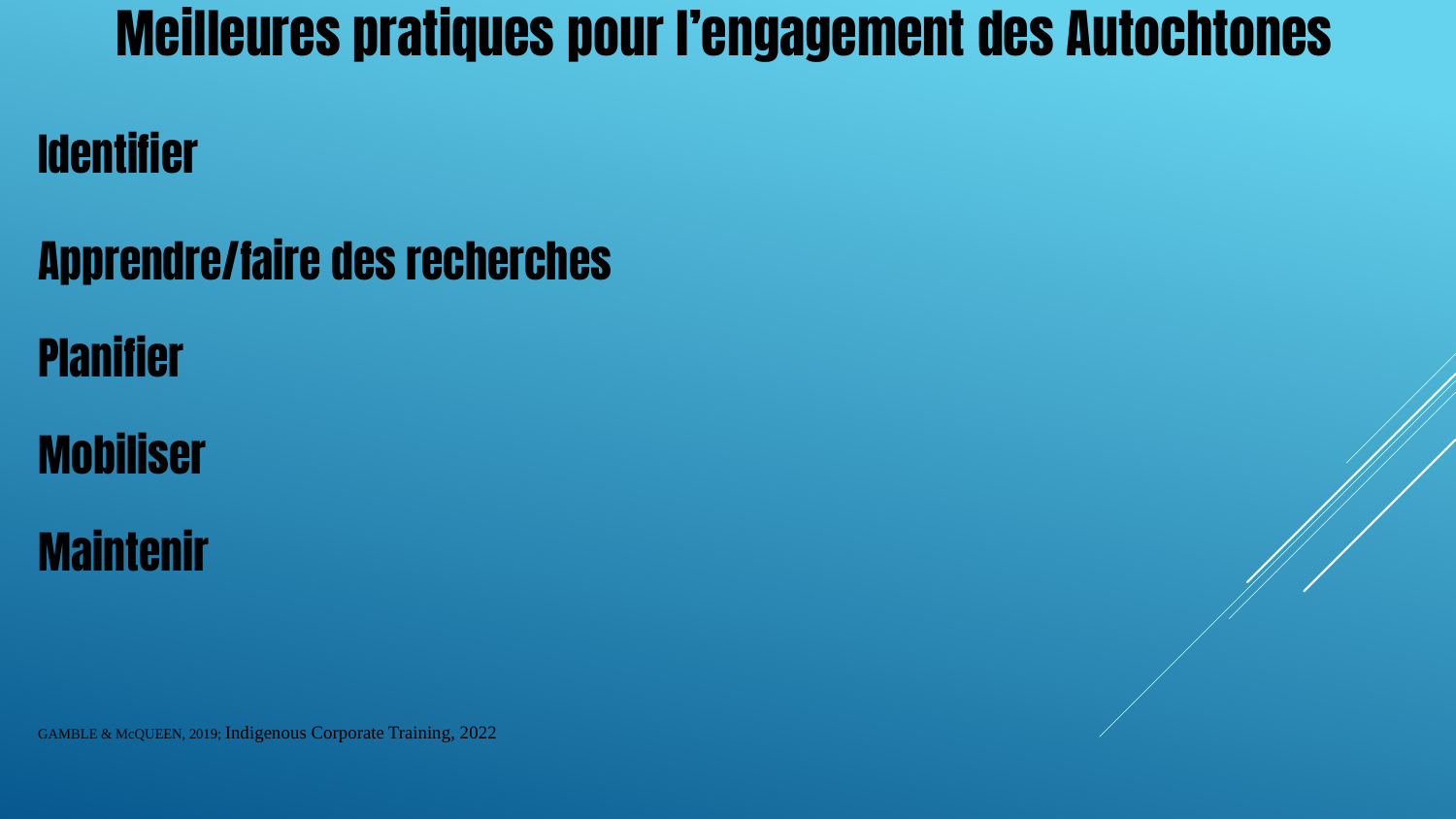

Meilleures pratiques pour l’engagement des Autochtones
Identifier

Apprendre/faire des recherches

Planifier

Mobiliser

Maintenir

GAMBLE & McQUEEN, 2019; Indigenous Corporate Training, 2022